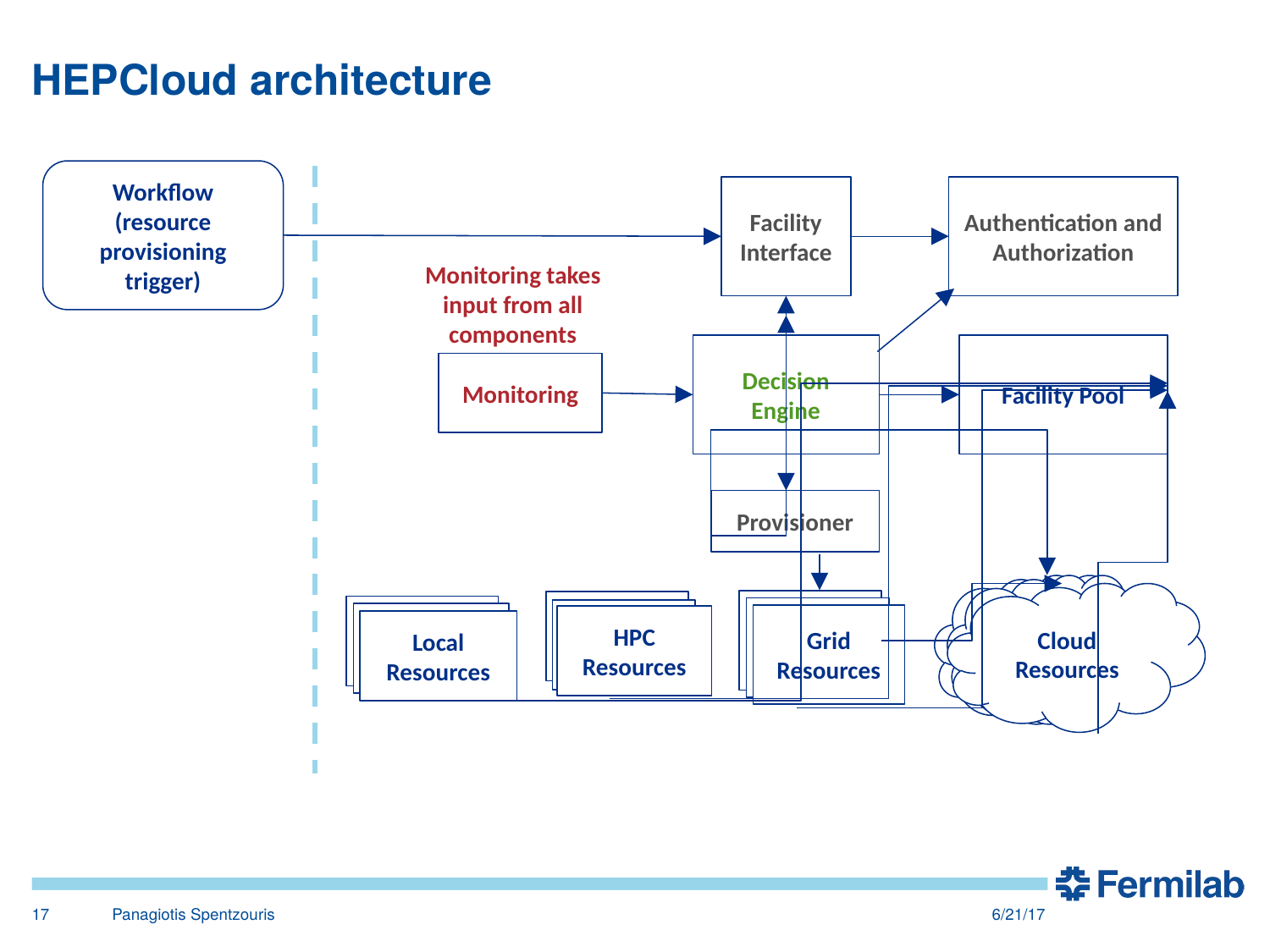

# HEPCloud architecture
Workflow
(resource provisioning trigger)
Authentication and Authorization
Facility Interface
Monitoring takes input from all components
Decision Engine
Facility Pool
Monitoring
Provisioner
Cloud Resources
Cloud Resources
Cloud Resources

Grid Resources
HPC
Resources
Local
Resources
17
Panagiotis Spentzouris

6/21/17